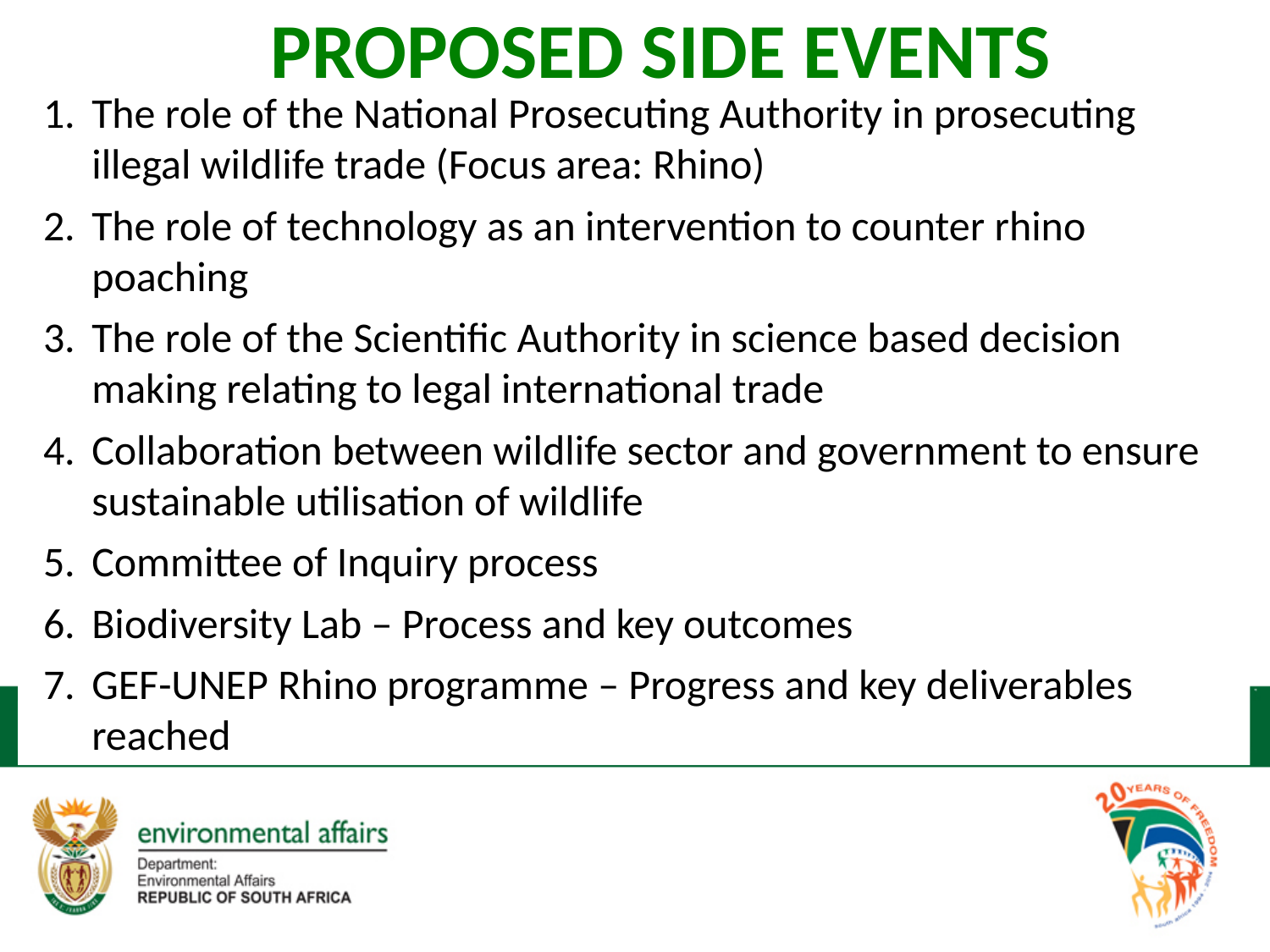

# PROPOSED SIDE EVENTS
The role of the National Prosecuting Authority in prosecuting illegal wildlife trade (Focus area: Rhino)
The role of technology as an intervention to counter rhino poaching
The role of the Scientific Authority in science based decision making relating to legal international trade
Collaboration between wildlife sector and government to ensure sustainable utilisation of wildlife
Committee of Inquiry process
Biodiversity Lab – Process and key outcomes
GEF-UNEP Rhino programme – Progress and key deliverables reached